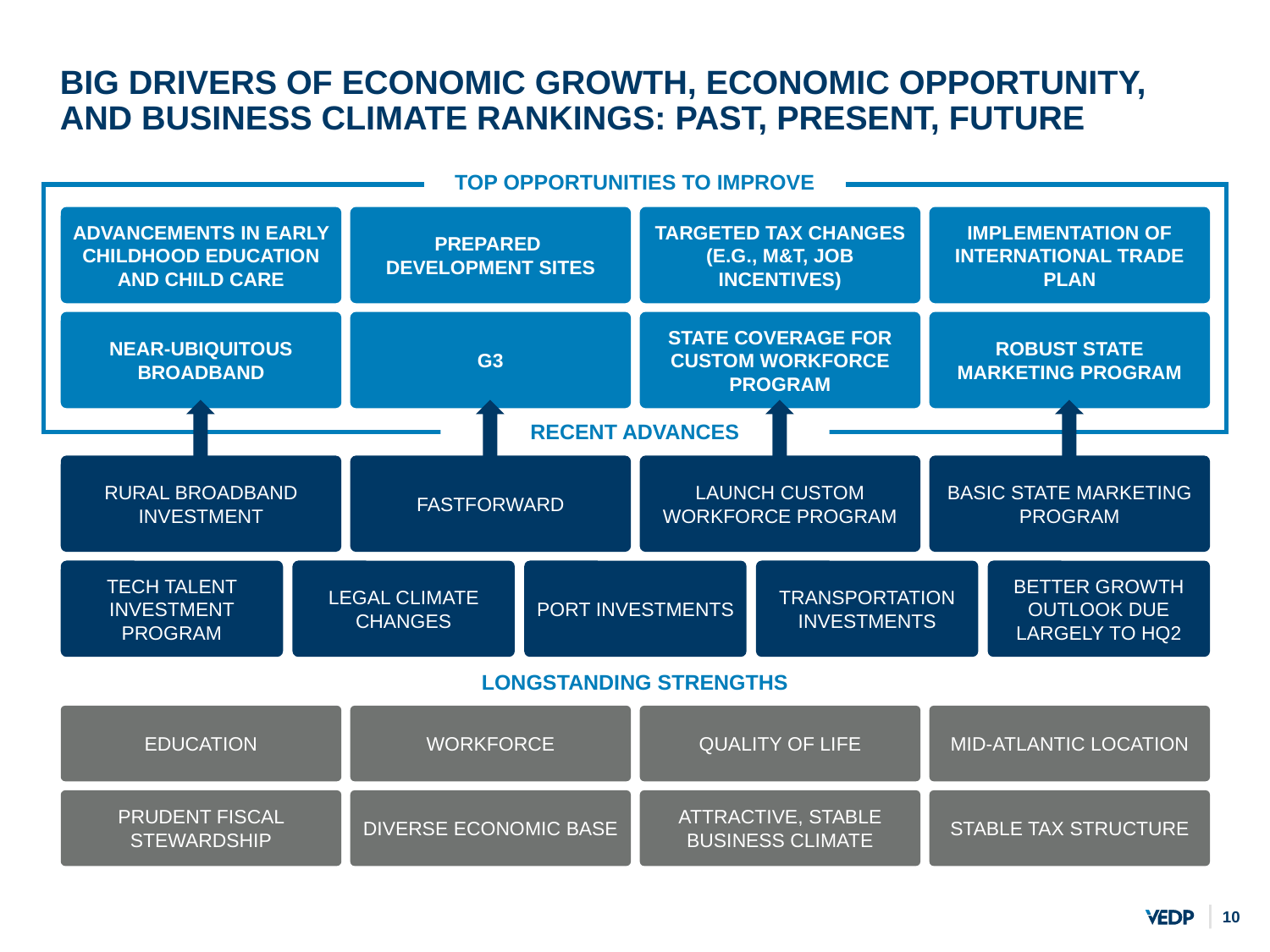

# BIG DRIVERS OF ECONOMIC GROWTH, ECONOMIC OPPORTUNITY, AND BUSINESS CLIMATE RANKINGS: PAST, PRESENT, FUTURE
TOP OPPORTUNITIES TO IMPROVE

ADVANCEMENTS IN EARLY CHILDHOOD EDUCATION AND CHILD CARE
PREPARED
DEVELOPMENT SITES
TARGETED TAX CHANGES (E.G., M&T, JOB INCENTIVES)
IMPLEMENTATION OF INTERNATIONAL TRADE PLAN
NEAR-UBIQUITOUS
BROADBAND
G3
STATE COVERAGE FOR CUSTOM WORKFORCE PROGRAM
ROBUST STATE MARKETING PROGRAM

RECENT ADVANCES
RURAL BROADBAND INVESTMENT
FASTFORWARD
LAUNCH CUSTOM WORKFORCE PROGRAM
BASIC STATE MARKETING PROGRAM
TECH TALENT INVESTMENT PROGRAM
LEGAL CLIMATE CHANGES
PORT INVESTMENTS
TRANSPORTATION INVESTMENTS
BETTER GROWTH OUTLOOK DUE LARGELY TO HQ2
LONGSTANDING STRENGTHS
EDUCATION
WORKFORCE
QUALITY OF LIFE
MID-ATLANTIC LOCATION
PRUDENT FISCAL STEWARDSHIP
DIVERSE ECONOMIC BASE
ATTRACTIVE, STABLE BUSINESS CLIMATE
STABLE TAX STRUCTURE
10